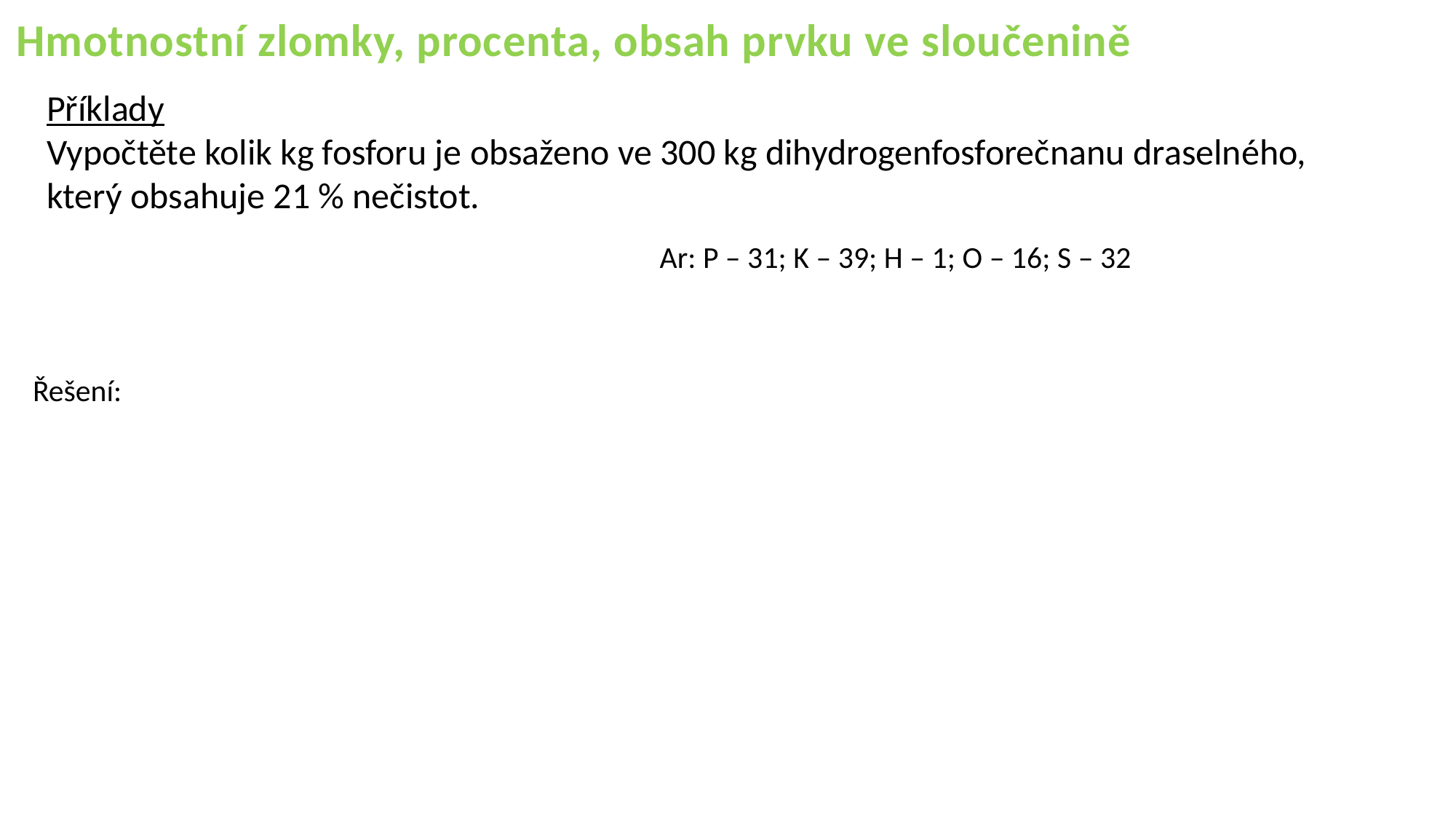

Hmotnostní zlomky, procenta, obsah prvku ve sloučenině
Příklady
Vypočtěte kolik kg fosforu je obsaženo ve 300 kg dihydrogenfosforečnanu draselného, který obsahuje 21 % nečistot.
Ar: P – 31; K – 39; H – 1; O – 16; S – 32
Řešení: